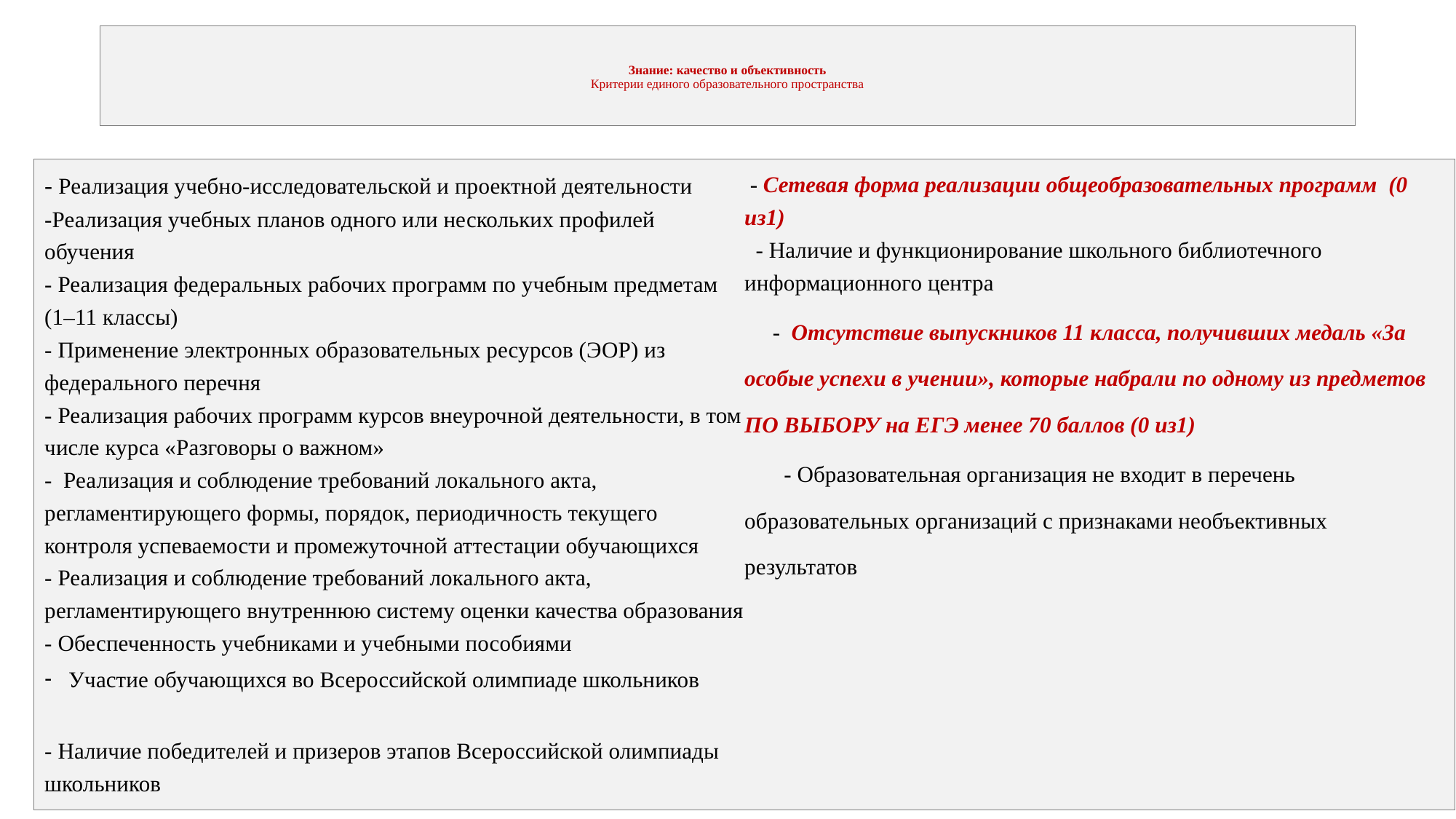

# Знание: качество и объективность Критерии единого образовательного пространства
- Реализация учебно-исследовательской и проектной деятельности
-Реализация учебных планов одного или нескольких профилей обучения
- Реализация федеральных рабочих программ по учебным предметам (1‒11 классы)
- Применение электронных образовательных ресурсов (ЭОР) из федерального перечня
- Реализация рабочих программ курсов внеурочной деятельности, в том числе курса «Разговоры о важном»
-  Реализация и соблюдение требований локального акта, регламентирующего формы, порядок, периодичность текущего контроля успеваемости и промежуточной аттестации обучающихся
- Реализация и соблюдение требований локального акта, регламентирующего внутреннюю систему оценки качества образования
- Обеспеченность учебниками и учебными пособиями
Участие обучающихся во Всероссийской олимпиаде школьников

- Наличие победителей и призеров этапов Всероссийской олимпиады школьников
 - Сетевая форма реализации общеобразовательных программ  (0 из1)
  - Наличие и функционирование школьного библиотечного  информационного центра
     -  Отсутствие выпускников 11 класса, получивших медаль «За особые успехи в учении», которые набрали по одному из предметов ПО ВЫБОРУ на ЕГЭ менее 70 баллов (0 из1)
       - Образовательная организация не входит в перечень    образовательных организаций с признаками необъективных результатов